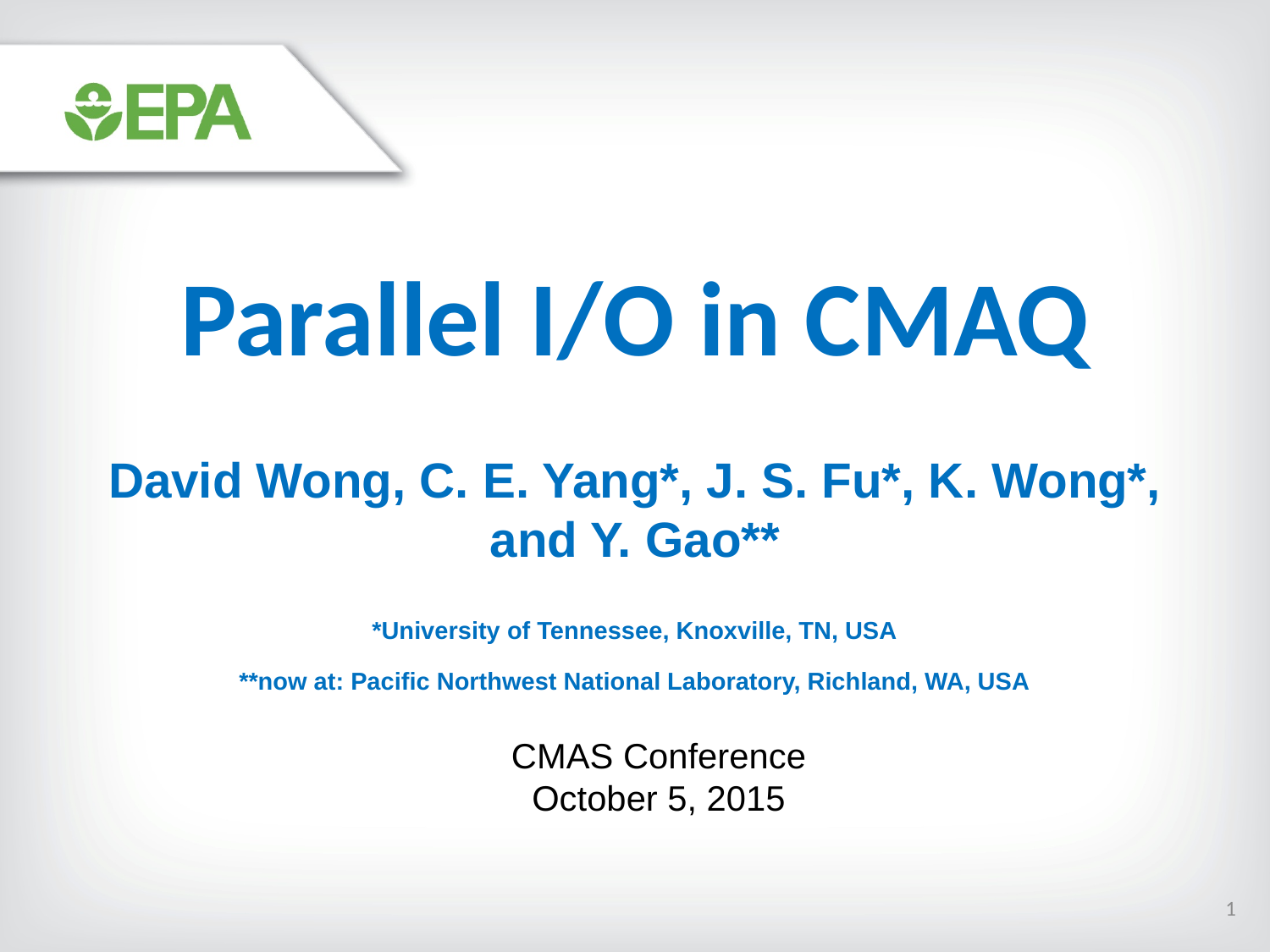

Parallel I/O in CMAQ

David Wong, C. E. Yang*, J. S. Fu*, K. Wong*, and Y. Gao**

*University of Tennessee, Knoxville, TN, USA
**now at: Pacific Northwest National Laboratory, Richland, WA, USA
CMAS Conference
October 5, 2015
1